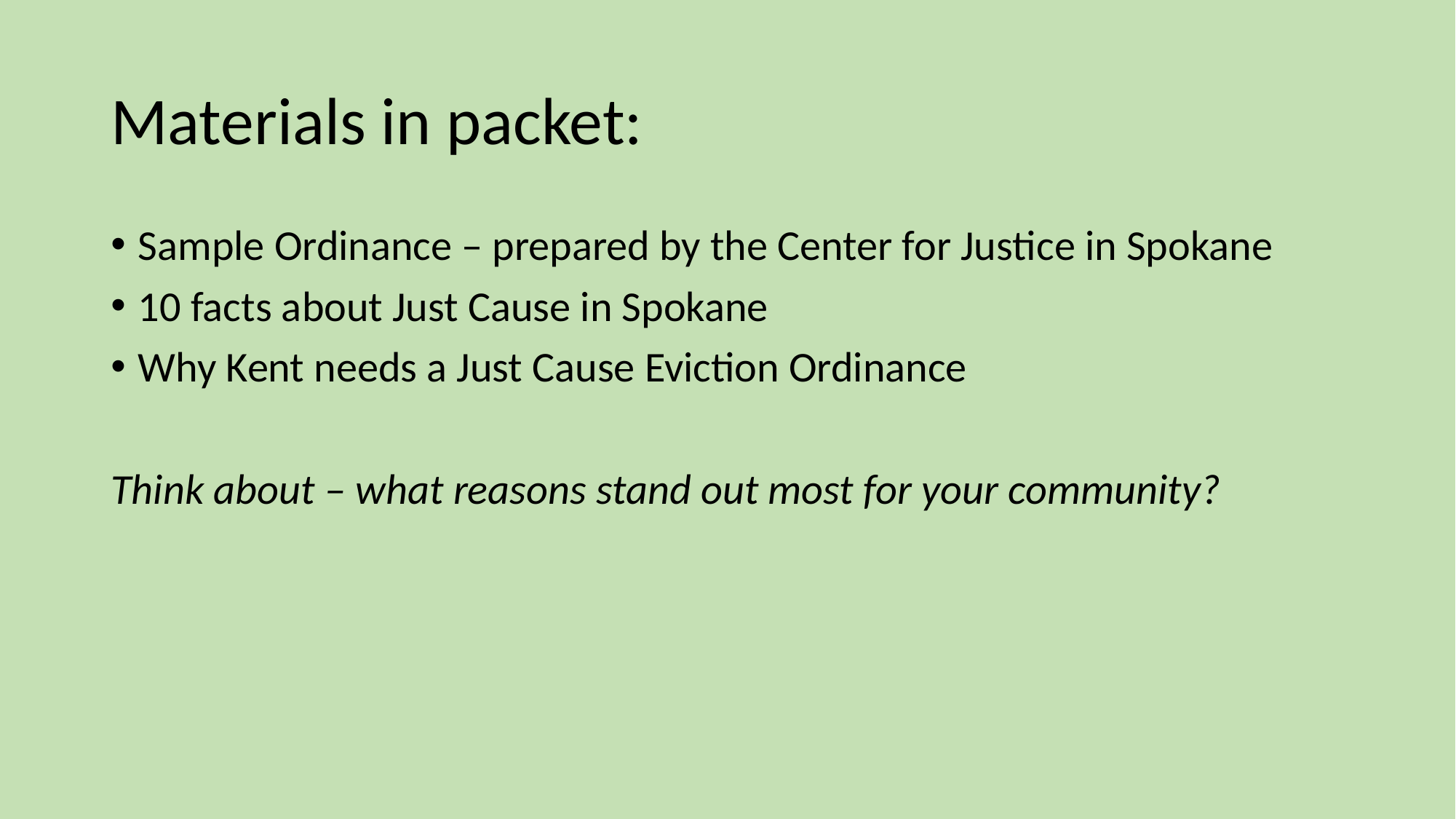

# Materials in packet:
Sample Ordinance – prepared by the Center for Justice in Spokane
10 facts about Just Cause in Spokane
Why Kent needs a Just Cause Eviction Ordinance

Think about – what reasons stand out most for your community?